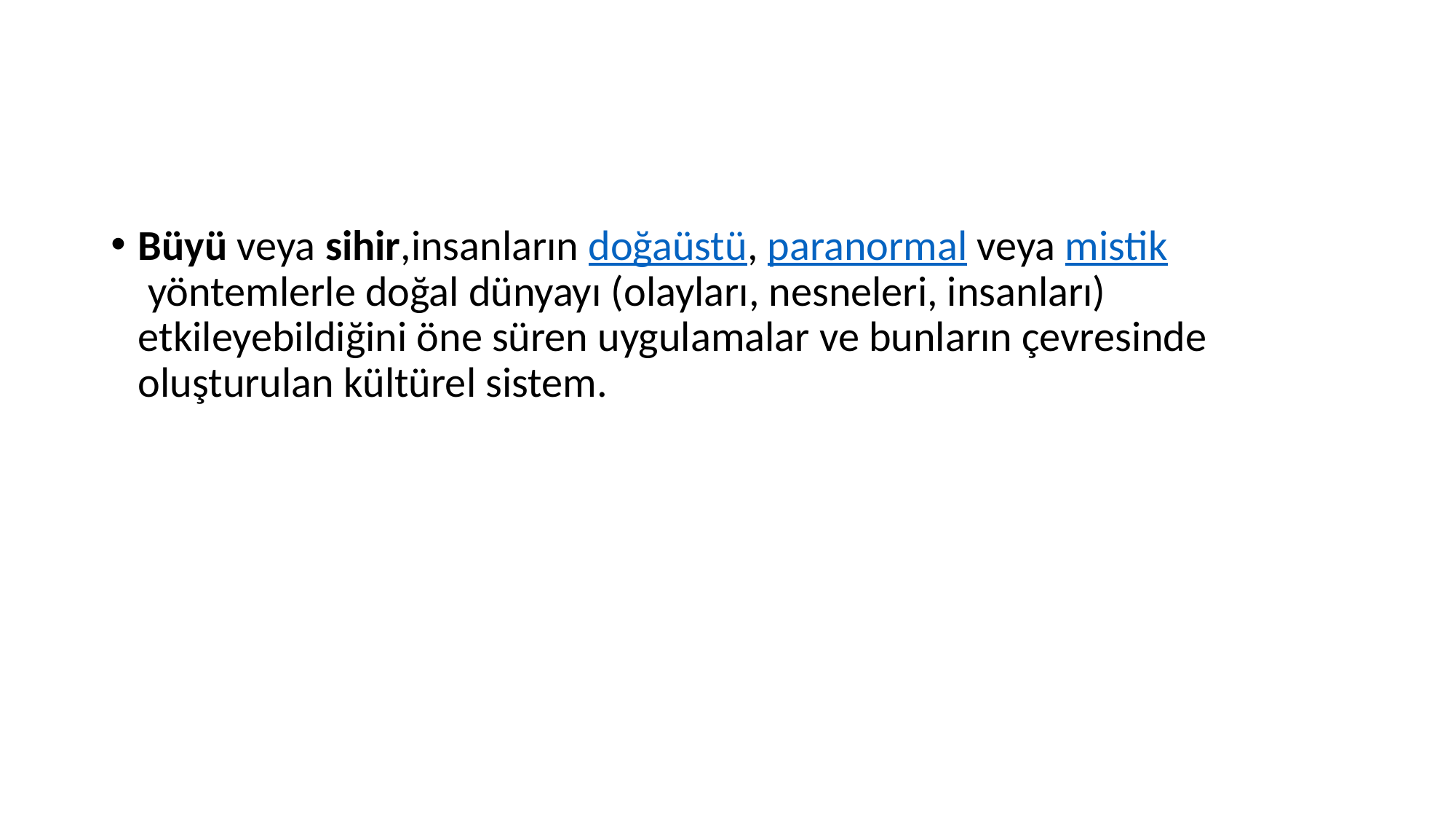

#
Büyü veya sihir,insanların doğaüstü, paranormal veya mistik yöntemlerle doğal dünyayı (olayları, nesneleri, insanları) etkileyebildiğini öne süren uygulamalar ve bunların çevresinde oluşturulan kültürel sistem.